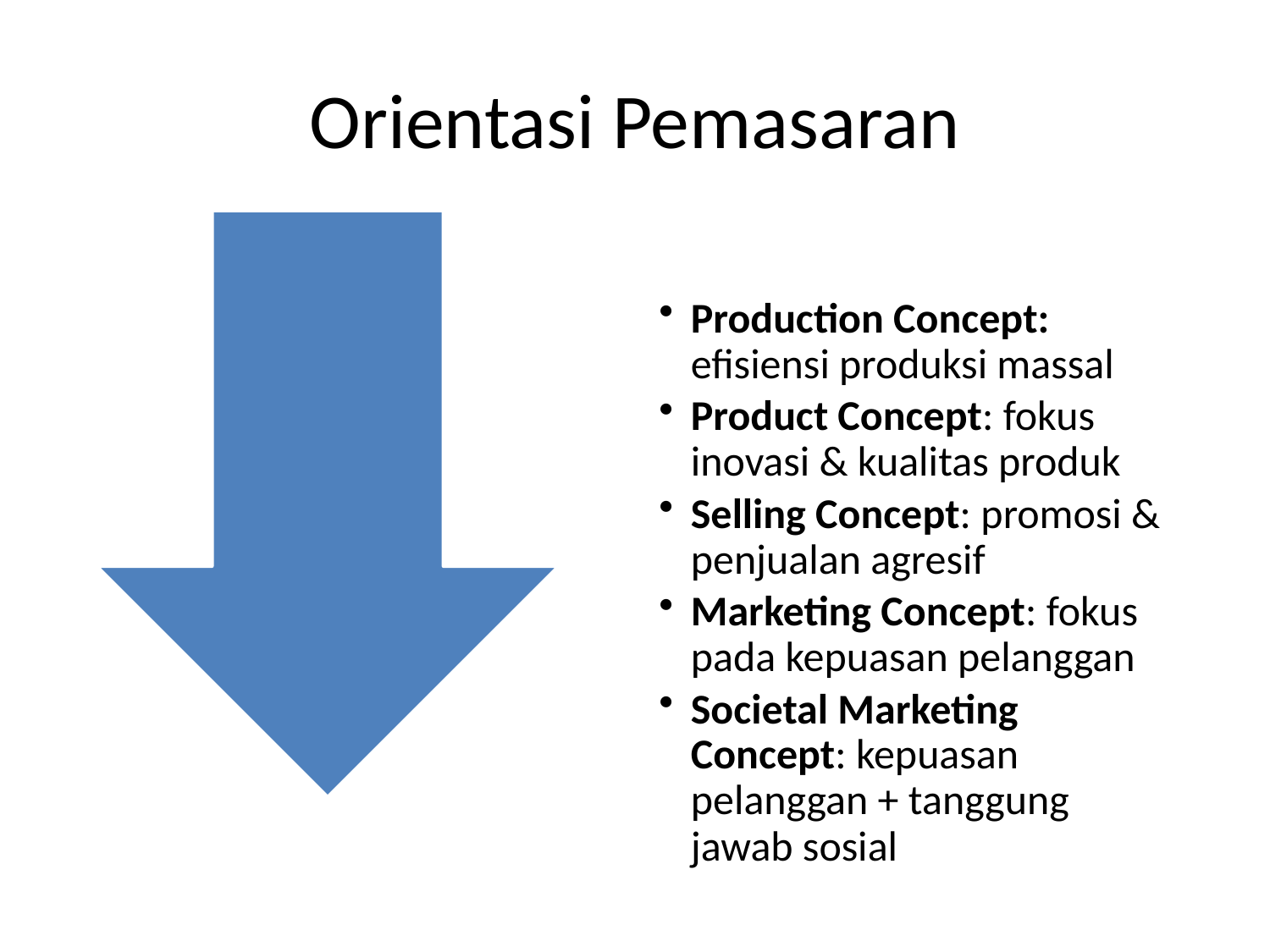

# Orientasi Pemasaran

Production Concept: efisiensi produksi massal
Product Concept: fokus inovasi & kualitas produk
Selling Concept: promosi & penjualan agresif
Marketing Concept: fokus pada kepuasan pelanggan
Societal Marketing Concept: kepuasan pelanggan + tanggung jawab sosial